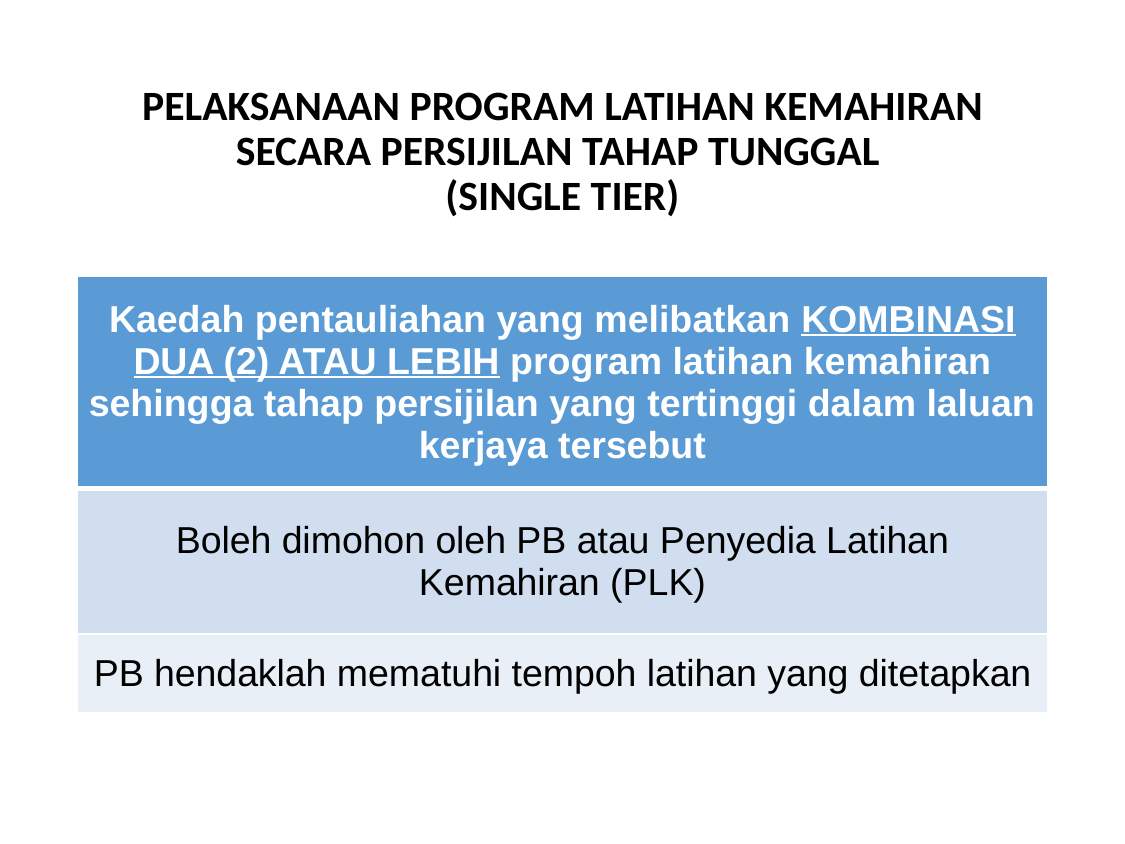

# PELAKSANAAN PROGRAM LATIHAN KEMAHIRAN SECARA PERSIJILAN TAHAP TUNGGAL (SINGLE TIER)
| Kaedah pentauliahan yang melibatkan KOMBINASI DUA (2) ATAU LEBIH program latihan kemahiran sehingga tahap persijilan yang tertinggi dalam laluan kerjaya tersebut |
| --- |
| Boleh dimohon oleh PB atau Penyedia Latihan Kemahiran (PLK) |
| PB hendaklah mematuhi tempoh latihan yang ditetapkan |